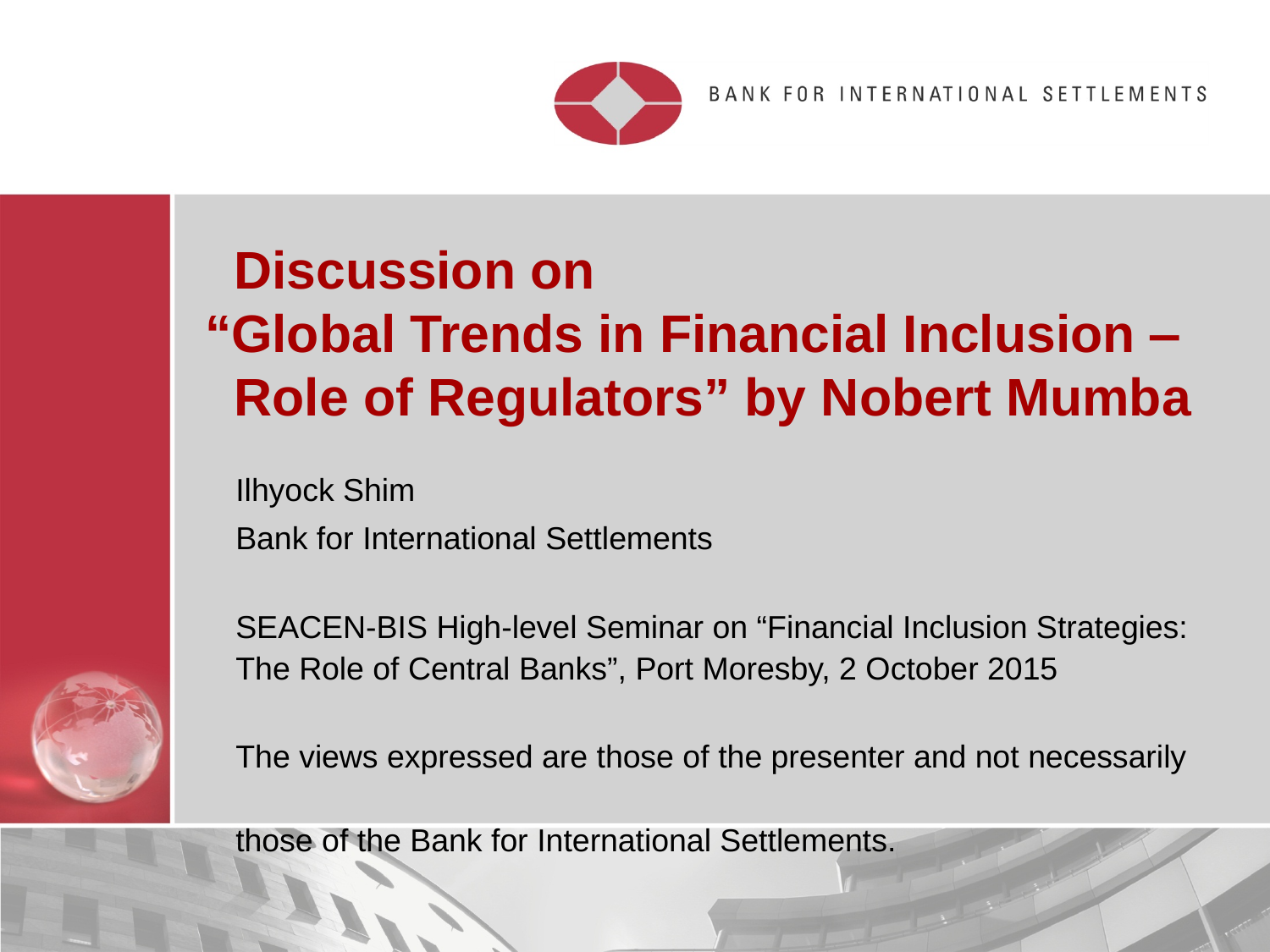

# Discussion on “Global Trends in Financial Inclusion ‒ Role of Regulators” by Nobert Mumba
Ilhyock Shim
Bank for International Settlements

SEACEN-BIS High-level Seminar on “Financial Inclusion Strategies: The Role of Central Banks”, Port Moresby, 2 October 2015

The views expressed are those of the presenter and not necessarily
those of the Bank for International Settlements.